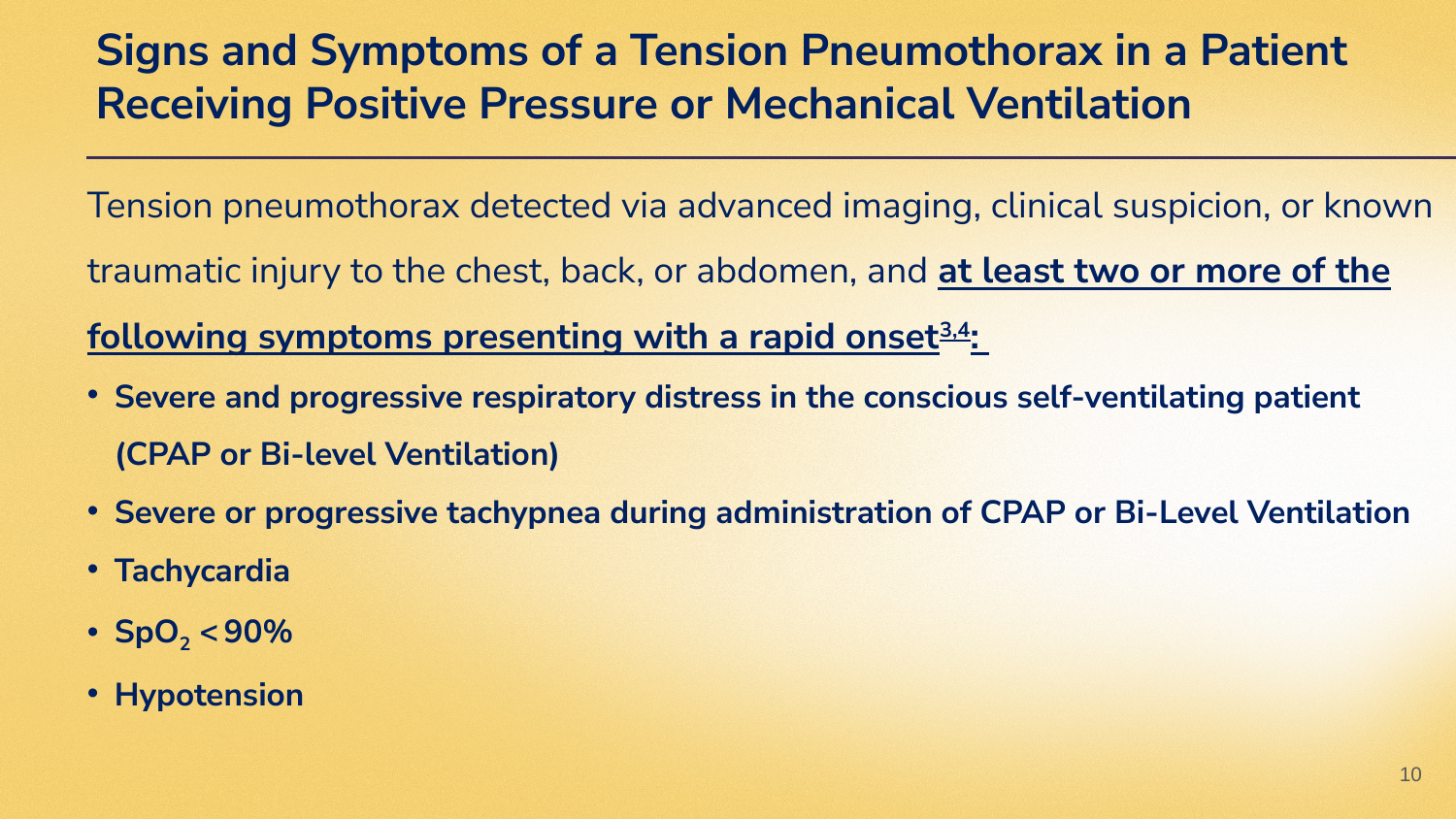

Signs and Symptoms of a Tension Pneumothorax in a Patient
Receiving Positive Pressure or Mechanical Ventilation

Tension pneumothorax detected via advanced imaging, clinical suspicion, or known traumatic injury to the chest, back, or abdomen, and at least two or more of the following symptoms presenting with a rapid onset3,4:
Severe and progressive respiratory distress in the conscious self-ventilating patient (CPAP or Bi-level Ventilation)
Severe or progressive tachypnea during administration of CPAP or Bi-Level Ventilation
Tachycardia
SpO2 < 90%
Hypotension

10